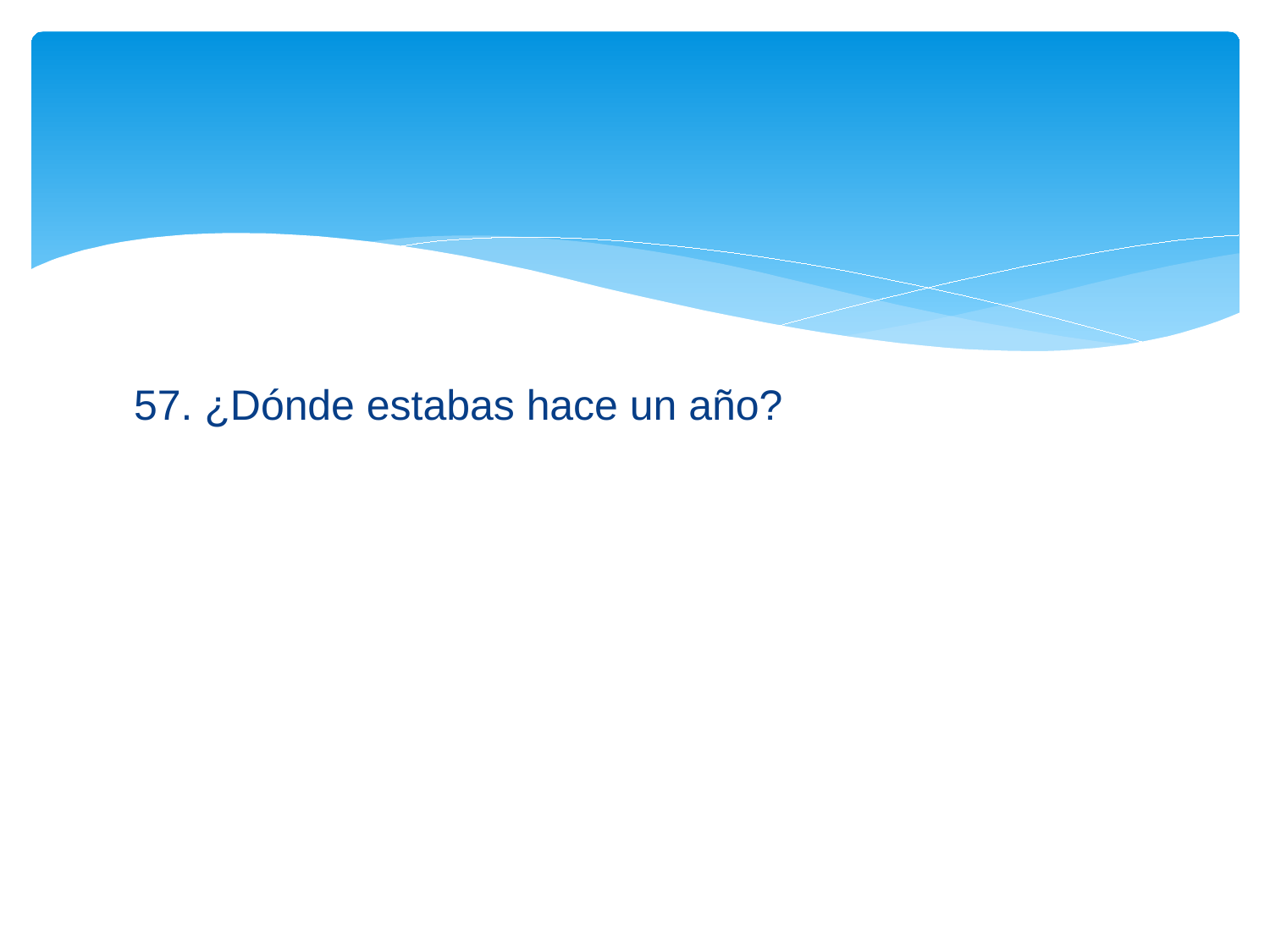

#
57. ¿Dónde estabas hace un año?